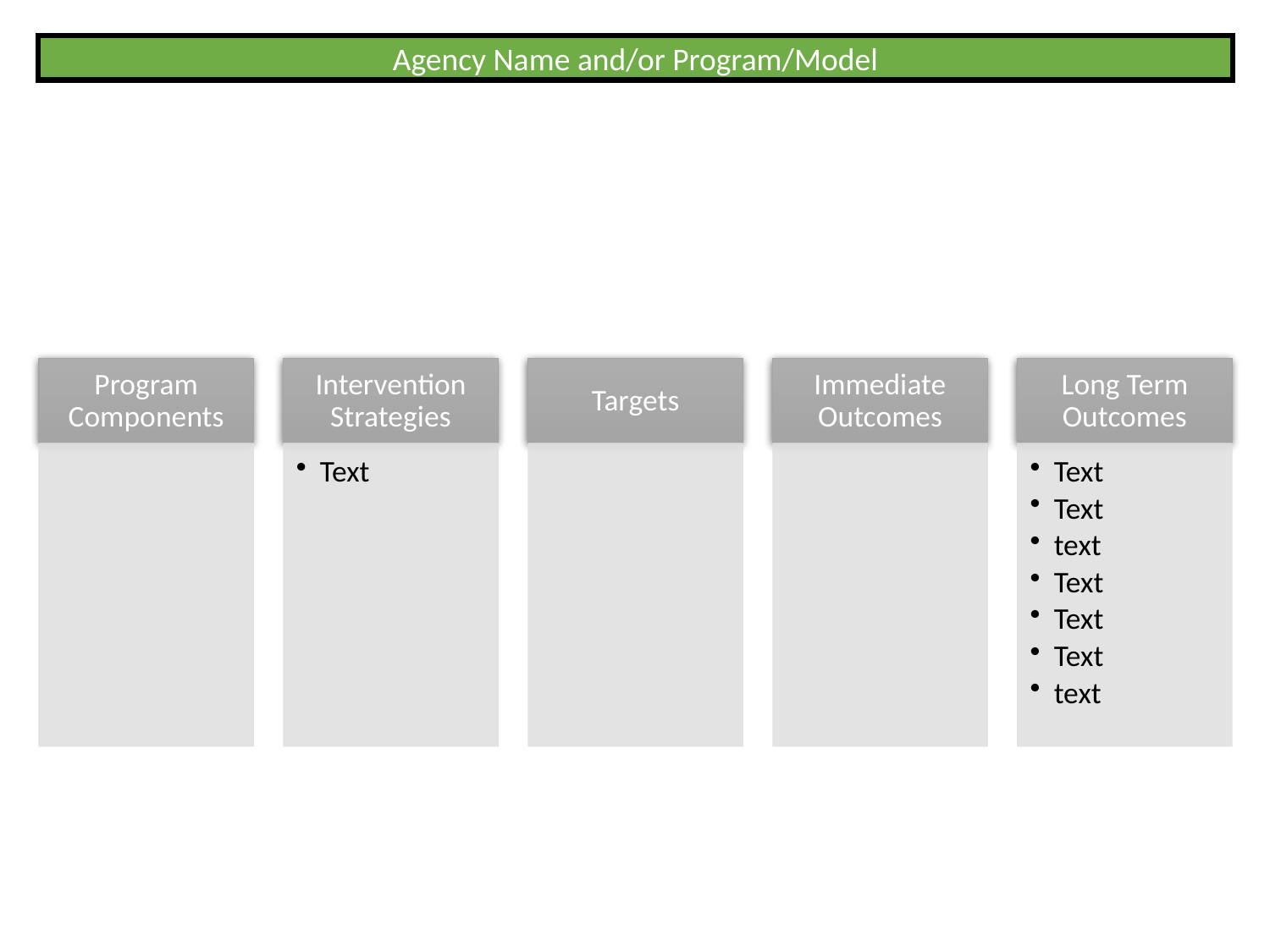

Agency Name and/or Program/Model
Program Components

Intervention Strategies
Text
Targets

Immediate Outcomes

Long Term Outcomes
Text
Text
text
Text
Text
Text
text